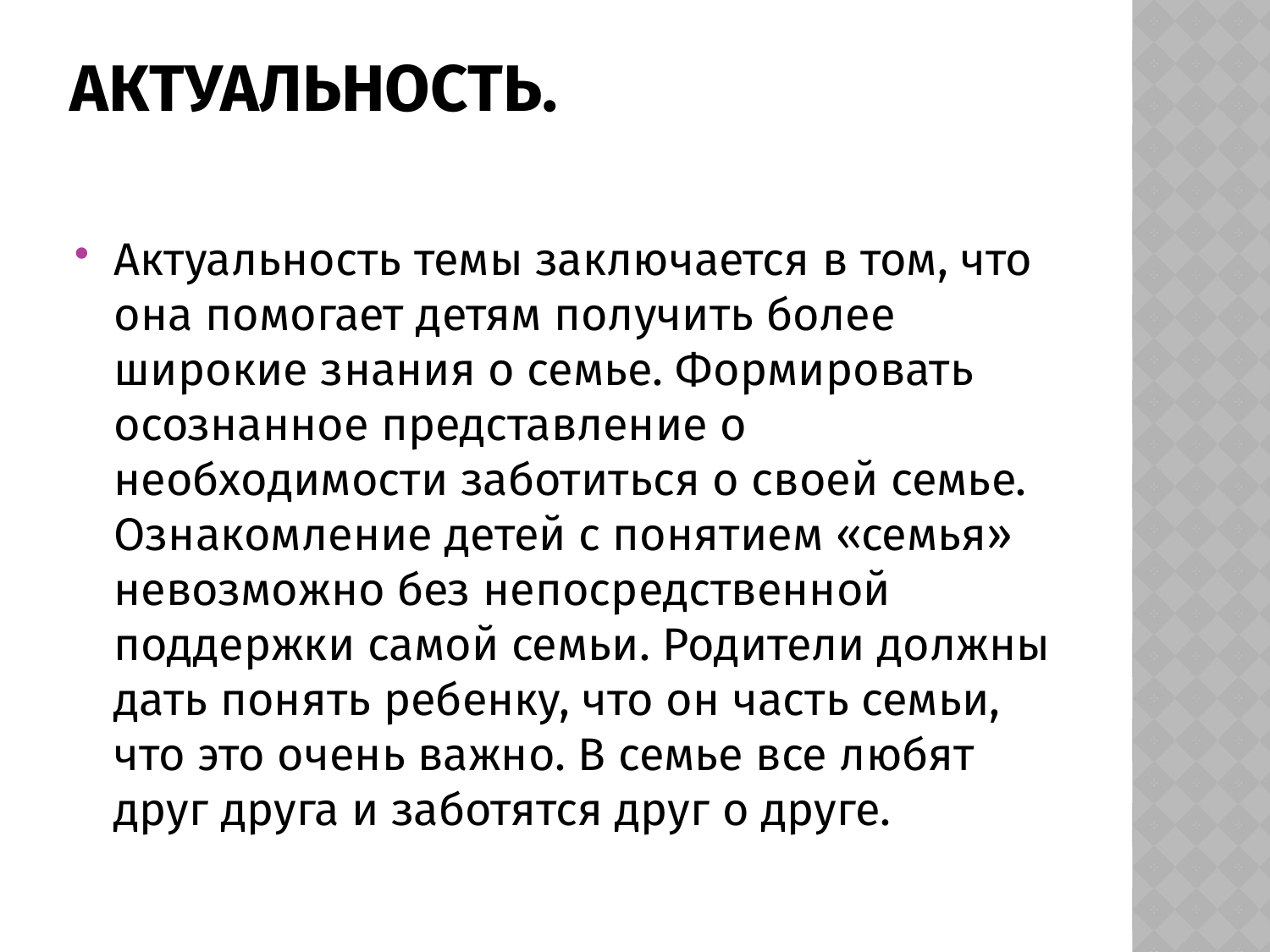

# Актуальность.
Актуальность темы заключается в том, что она помогает детям получить более широкие знания о семье. Формировать осознанное представление о необходимости заботиться о своей семье. Ознакомление детей с понятием «семья» невозможно без непосредственной поддержки самой семьи. Родители должны дать понять ребенку, что он часть семьи, что это очень важно. В семье все любят друг друга и заботятся друг о друге.